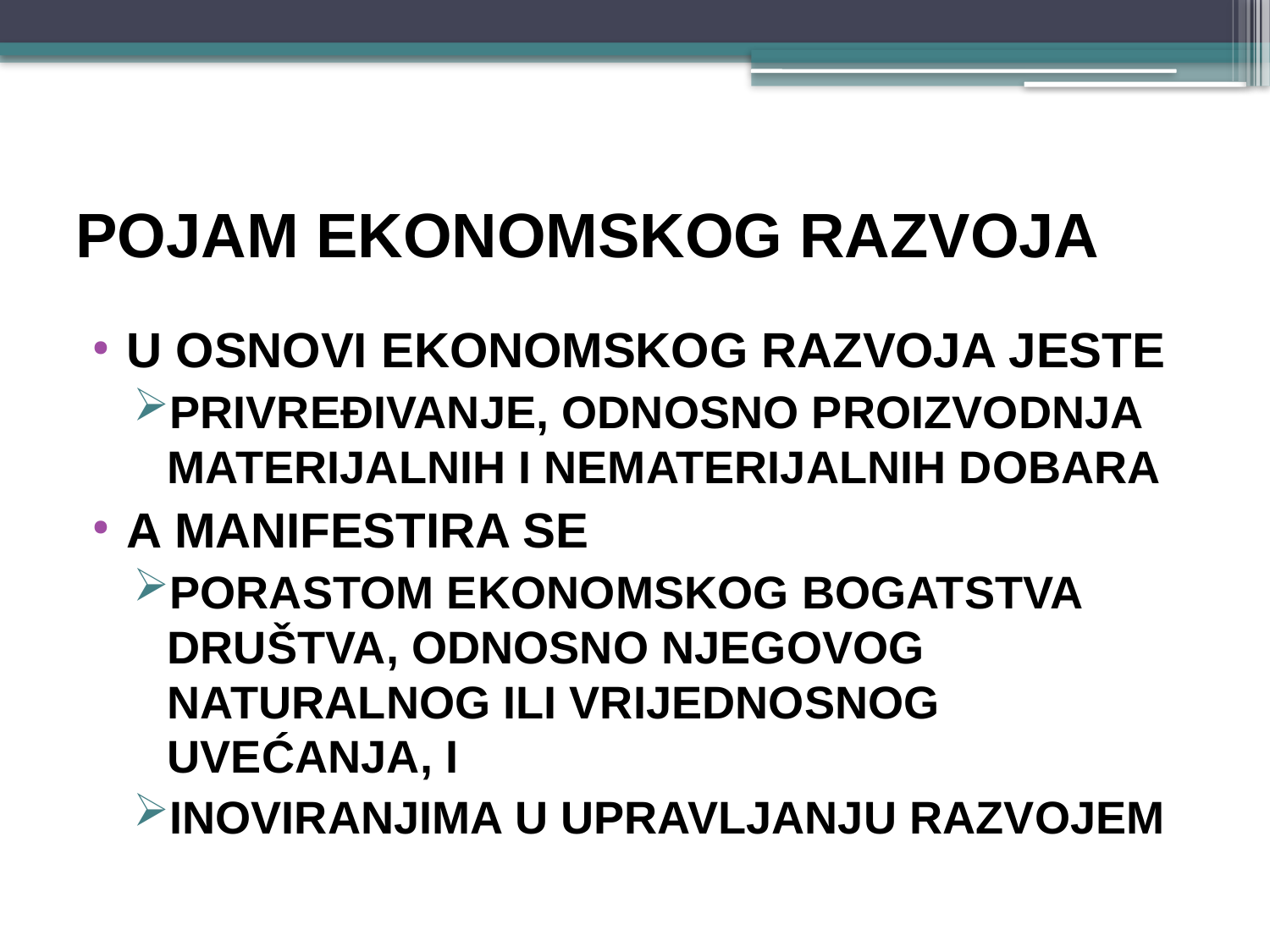

# POJAM EKONOMSKOG RAZVOJA
U OSNOVI EKONOMSKOG RAZVOJA JESTE
PRIVREĐIVANJE, ODNOSNO PROIZVODNJA MATERIJALNIH I NEMATERIJALNIH DOBARA
a manifestira se
porastom ekonomskog bogatstva društva, odnosno njegovog naturalnog ili vrijednosnog uvećanja, i
inoviranjima u upravljanju razvojem